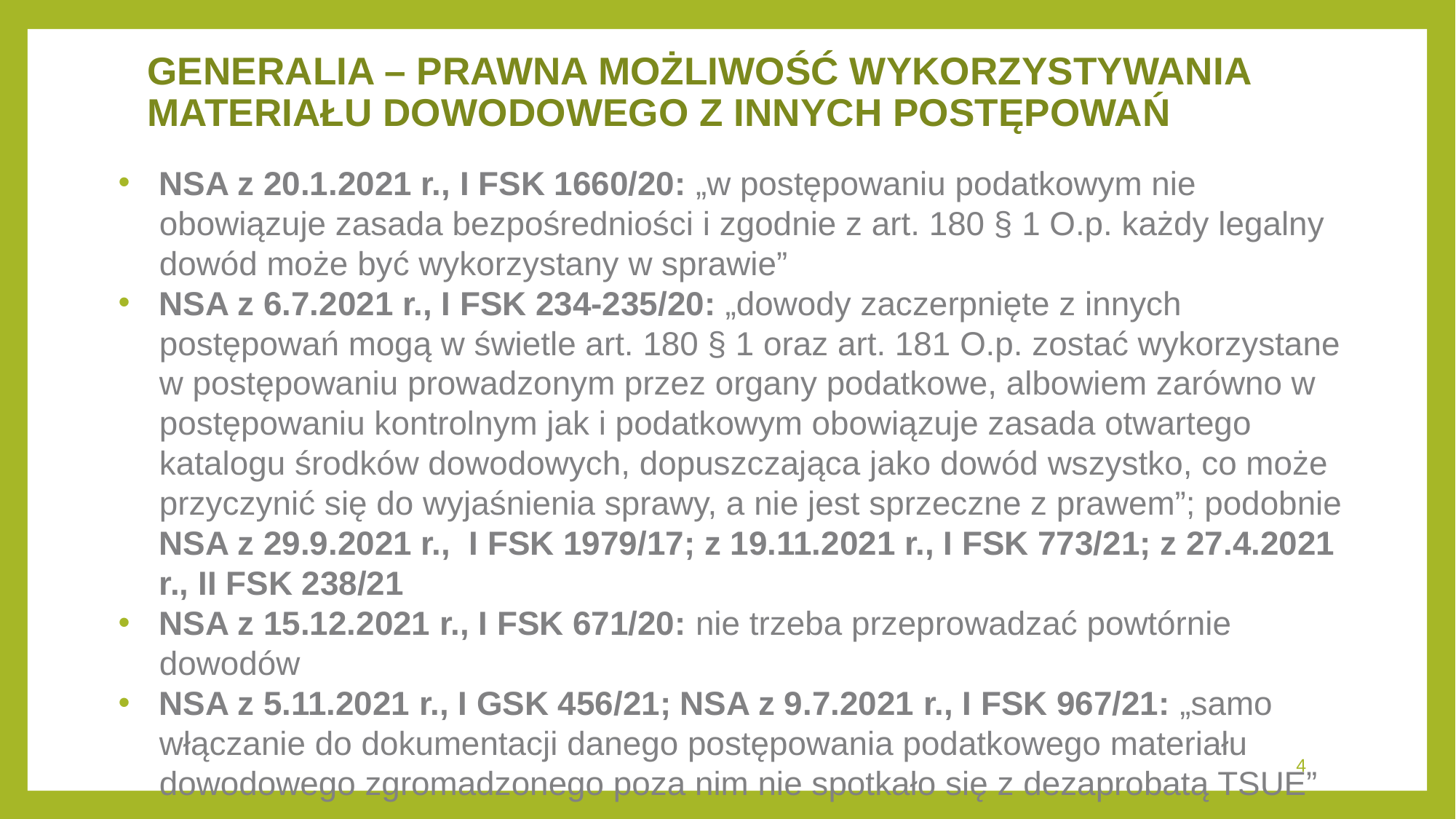

# Generalia – prawna możliwość wykorzystywania materiału dowodowego z innych postępowań
NSA z 20.1.2021 r., I FSK 1660/20: „w postępowaniu podatkowym nie obowiązuje zasada bezpośredniości i zgodnie z art. 180 § 1 O.p. każdy legalny dowód może być wykorzystany w sprawie”
NSA z 6.7.2021 r., I FSK 234-235/20: „dowody zaczerpnięte z innych postępowań mogą w świetle art. 180 § 1 oraz art. 181 O.p. zostać wykorzystane w postępowaniu prowadzonym przez organy podatkowe, albowiem zarówno w postępowaniu kontrolnym jak i podatkowym obowiązuje zasada otwartego katalogu środków dowodowych, dopuszczająca jako dowód wszystko, co może przyczynić się do wyjaśnienia sprawy, a nie jest sprzeczne z prawem”; podobnie NSA z 29.9.2021 r.,  I FSK 1979/17; z 19.11.2021 r., I FSK 773/21; z 27.4.2021 r., II FSK 238/21
NSA z 15.12.2021 r., I FSK 671/20: nie trzeba przeprowadzać powtórnie dowodów
NSA z 5.11.2021 r., I GSK 456/21; NSA z 9.7.2021 r., I FSK 967/21: „samo włączanie do dokumentacji danego postępowania podatkowego materiału dowodowego zgromadzonego poza nim nie spotkało się z dezaprobatą TSUE”
4